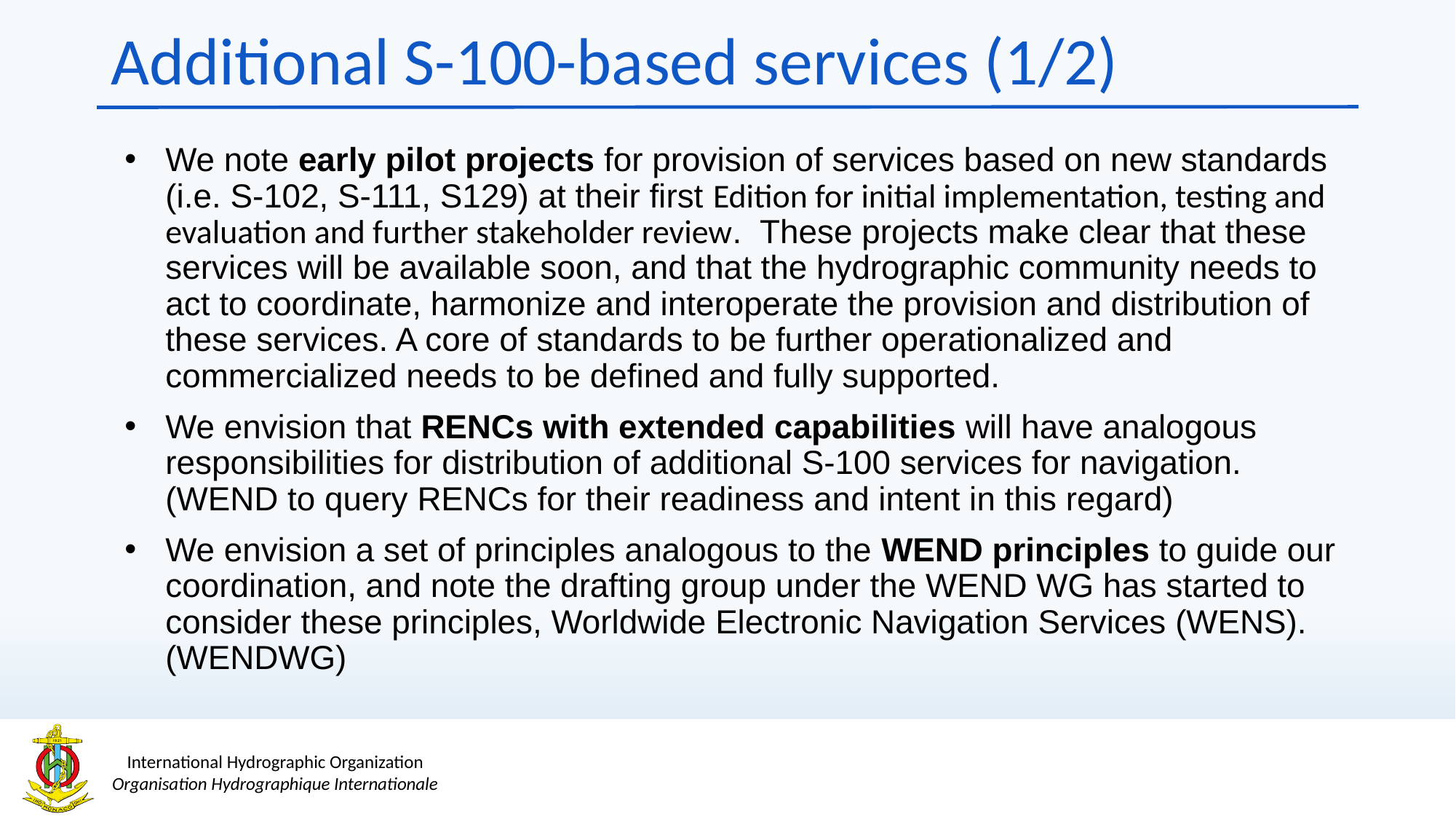

# Additional S-100-based services (1/2)
We note early pilot projects for provision of services based on new standards (i.e. S-102, S-111, S129) at their first Edition for initial implementation, testing and evaluation and further stakeholder review.  These projects make clear that these services will be available soon, and that the hydrographic community needs to act to coordinate, harmonize and interoperate the provision and distribution of these services. A core of standards to be further operationalized and commercialized needs to be defined and fully supported.
We envision that RENCs with extended capabilities will have analogous responsibilities for distribution of additional S-100 services for navigation.  (WEND to query RENCs for their readiness and intent in this regard)
We envision a set of principles analogous to the WEND principles to guide our coordination, and note the drafting group under the WEND WG has started to consider these principles, Worldwide Electronic Navigation Services (WENS). (WENDWG)